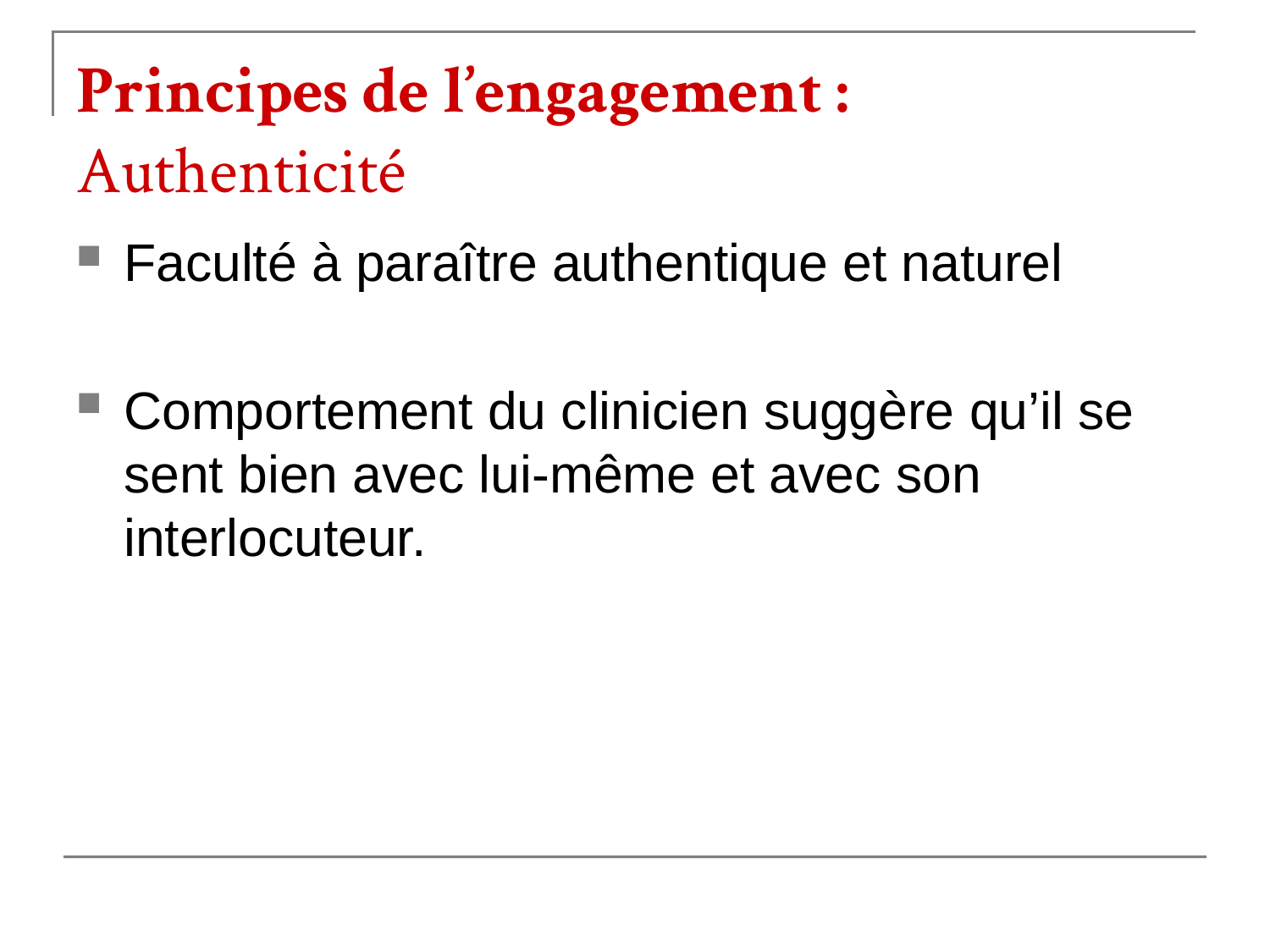

# Principes de l’engagement : Authenticité
Faculté à paraître authentique et naturel

Comportement du clinicien suggère qu’il se sent bien avec lui-même et avec son interlocuteur.